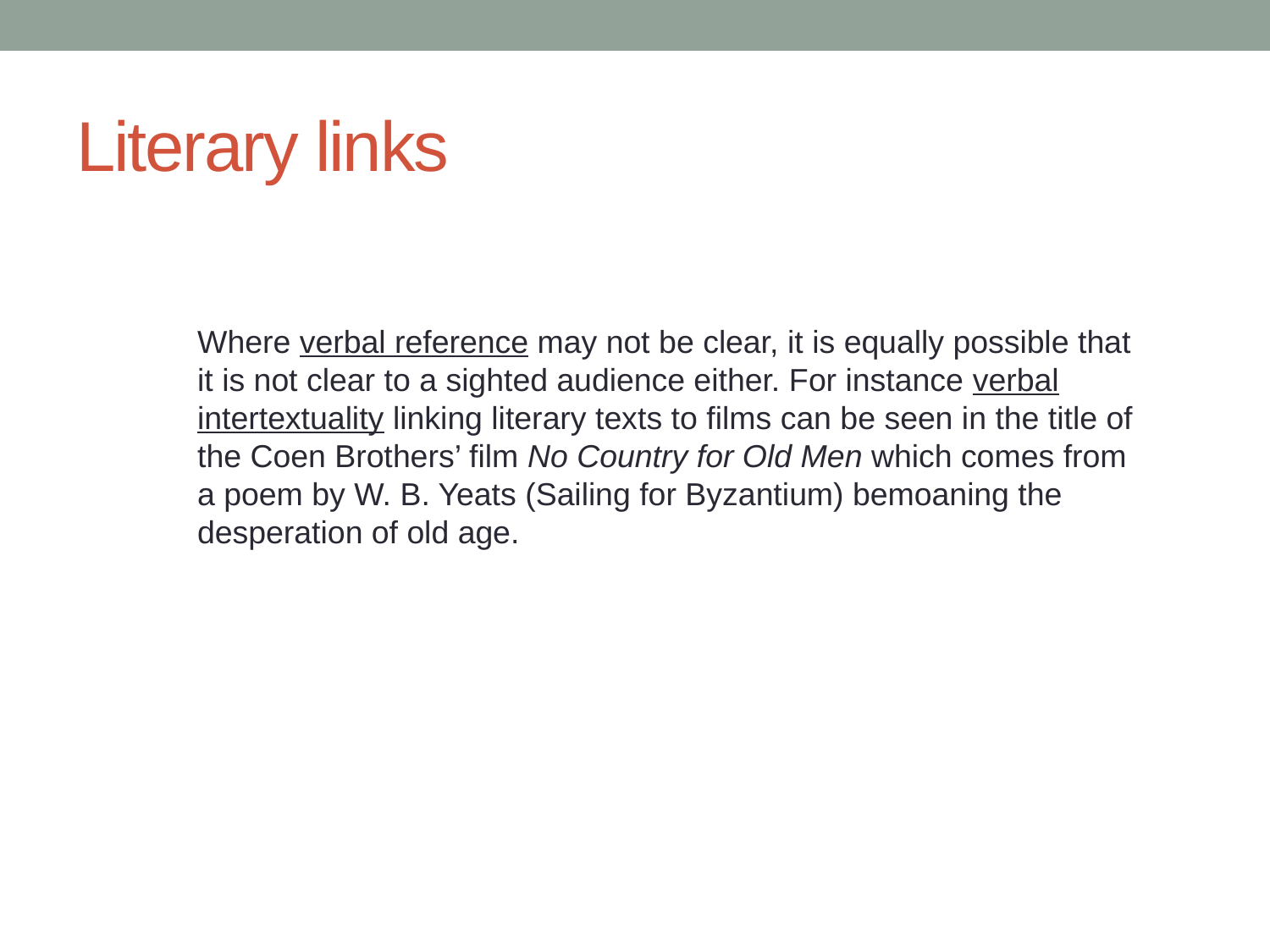

# Literary links

Where verbal reference may not be clear, it is equally possible that it is not clear to a sighted audience either. For instance verbal intertextuality linking literary texts to films can be seen in the title of the Coen Brothers’ film No Country for Old Men which comes from a poem by W. B. Yeats (Sailing for Byzantium) bemoaning the desperation of old age.